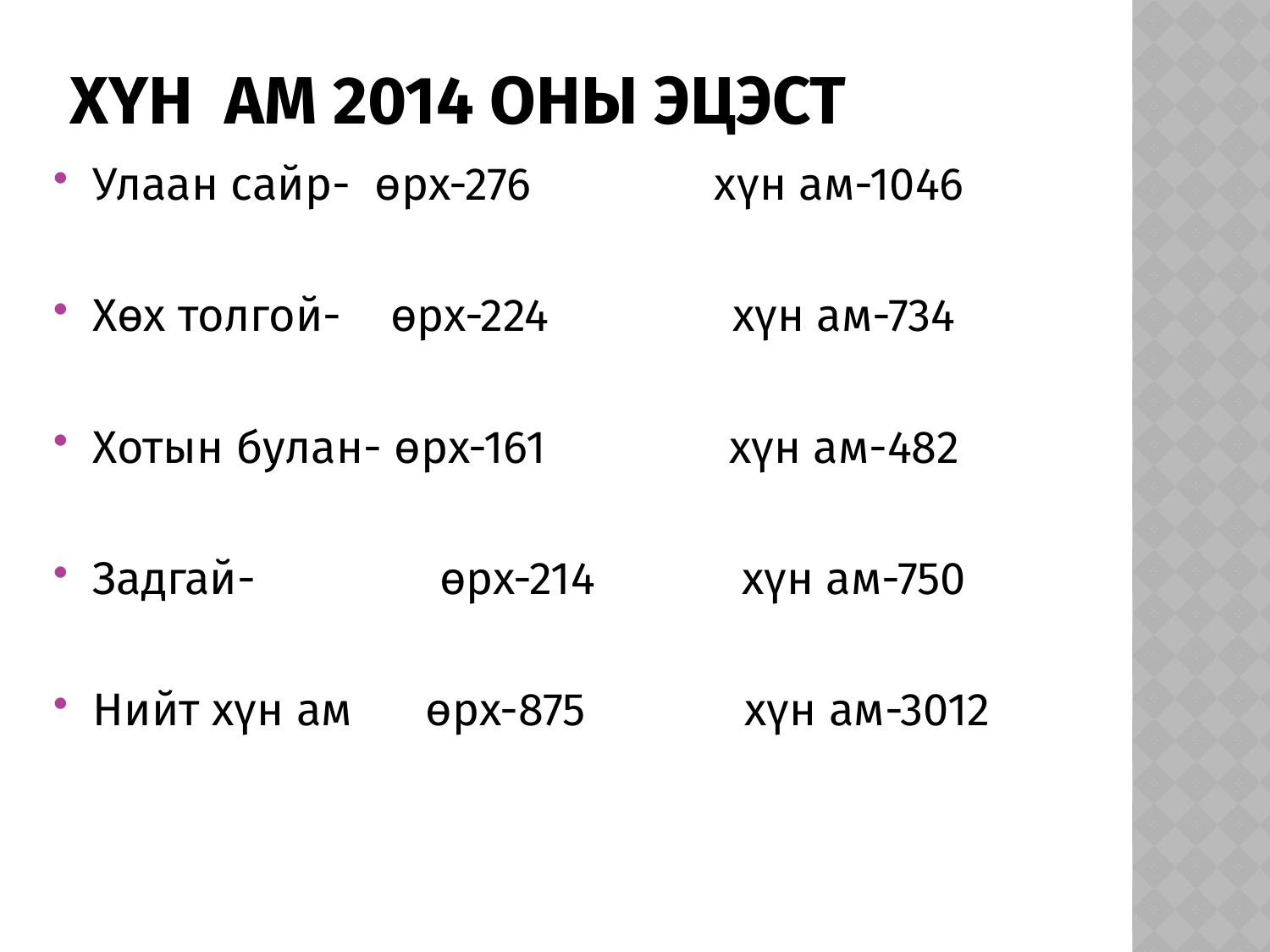

# Хүн  ам 2014 оны эцэст
Улаан сайр-  өрх-276               хүн ам-1046

Хөх толгой-    өрх-224               хүн ам-734

Хотын булан- өрх-161               хүн ам-482

Задгай-               өрх-214            хүн ам-750

Нийт хүн ам      өрх-875             хүн ам-3012